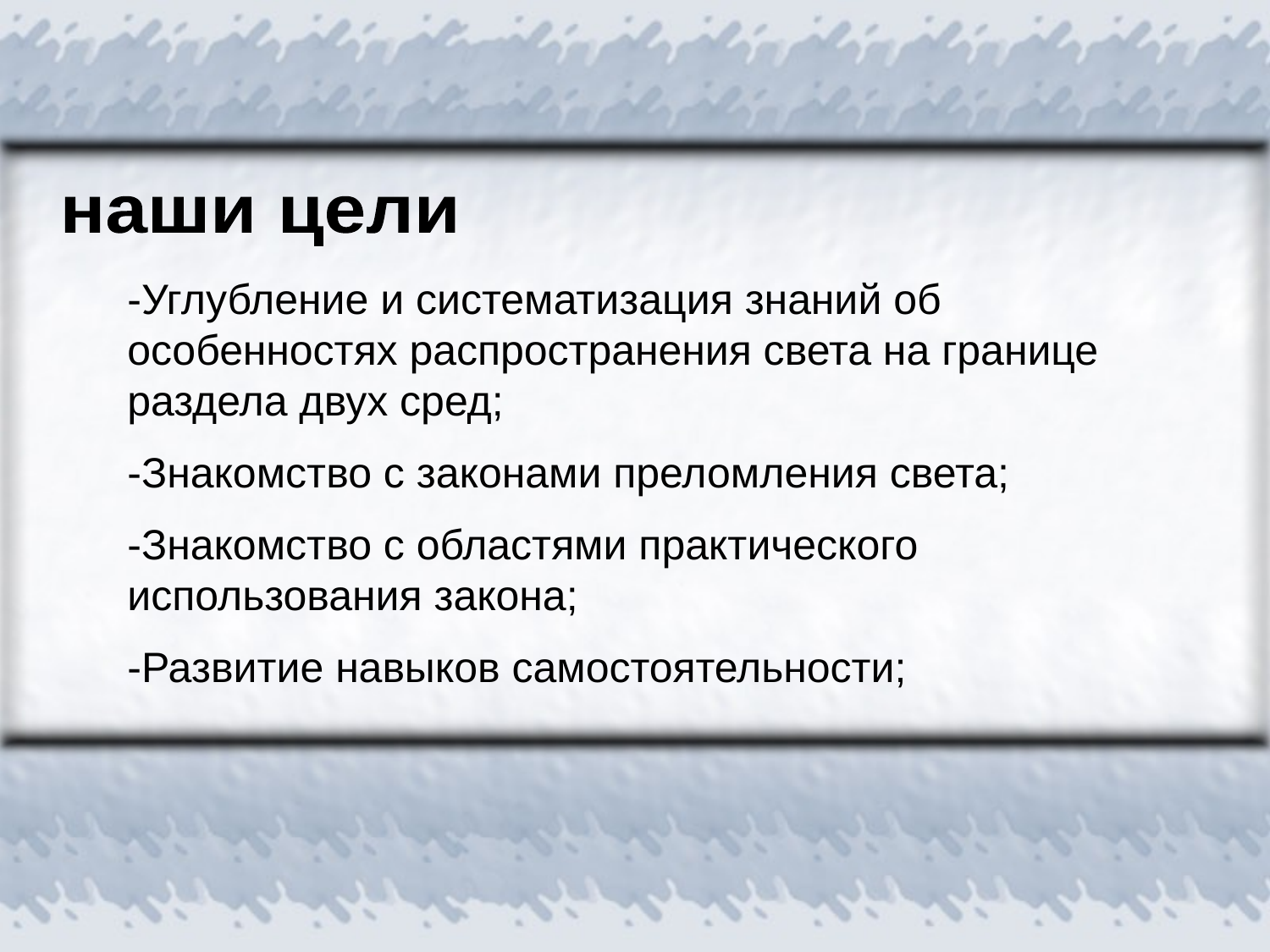

наши цели
-Углубление и систематизация знаний об особенностях распространения света на границе раздела двух сред;
-Знакомство с законами преломления света;
-Знакомство с областями практического использования закона;
-Развитие навыков самостоятельности;